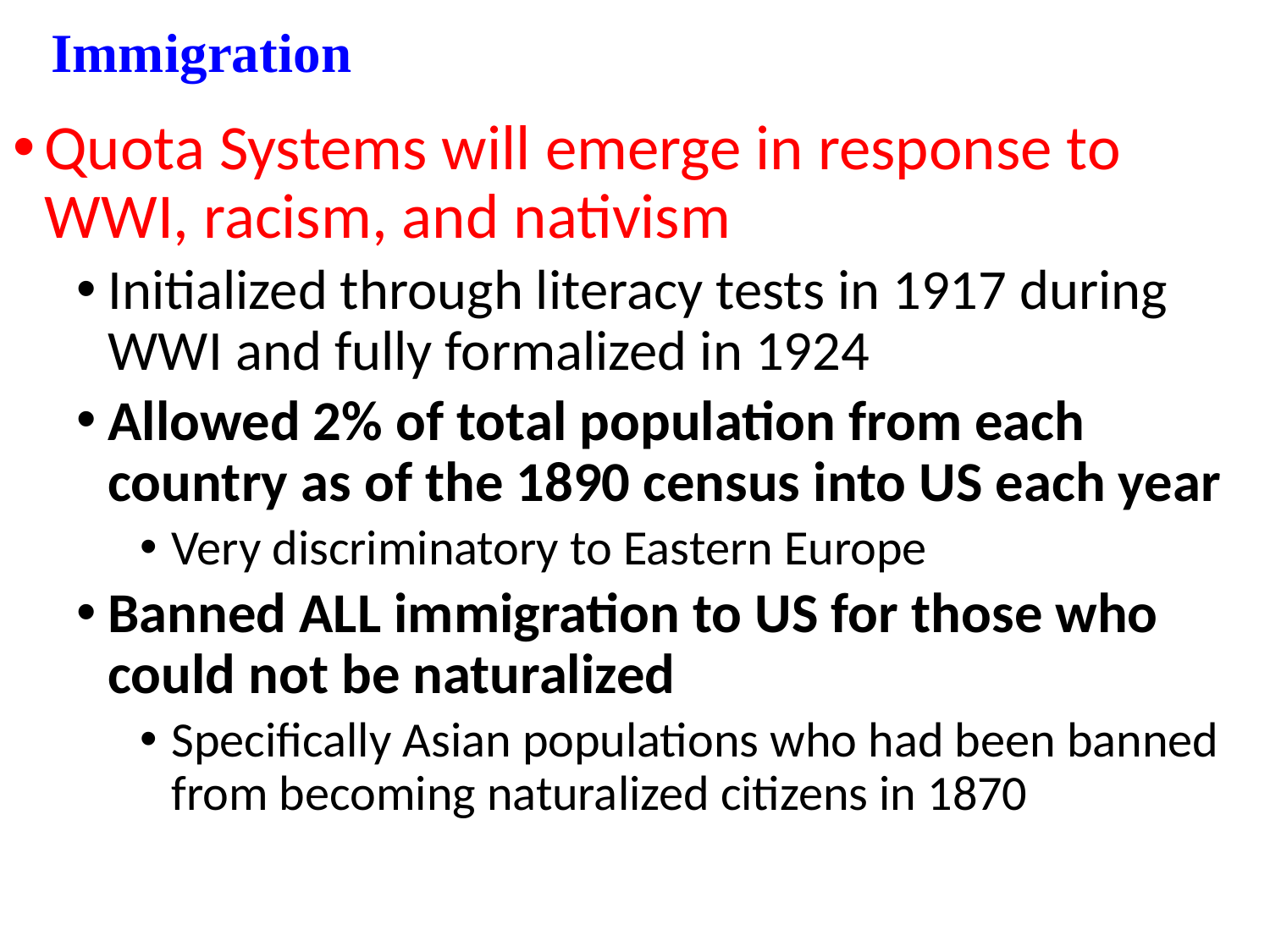

# Immigration
Quota Systems will emerge in response to WWI, racism, and nativism
Initialized through literacy tests in 1917 during WWI and fully formalized in 1924
Allowed 2% of total population from each country as of the 1890 census into US each year
Very discriminatory to Eastern Europe
Banned ALL immigration to US for those who could not be naturalized
Specifically Asian populations who had been banned from becoming naturalized citizens in 1870